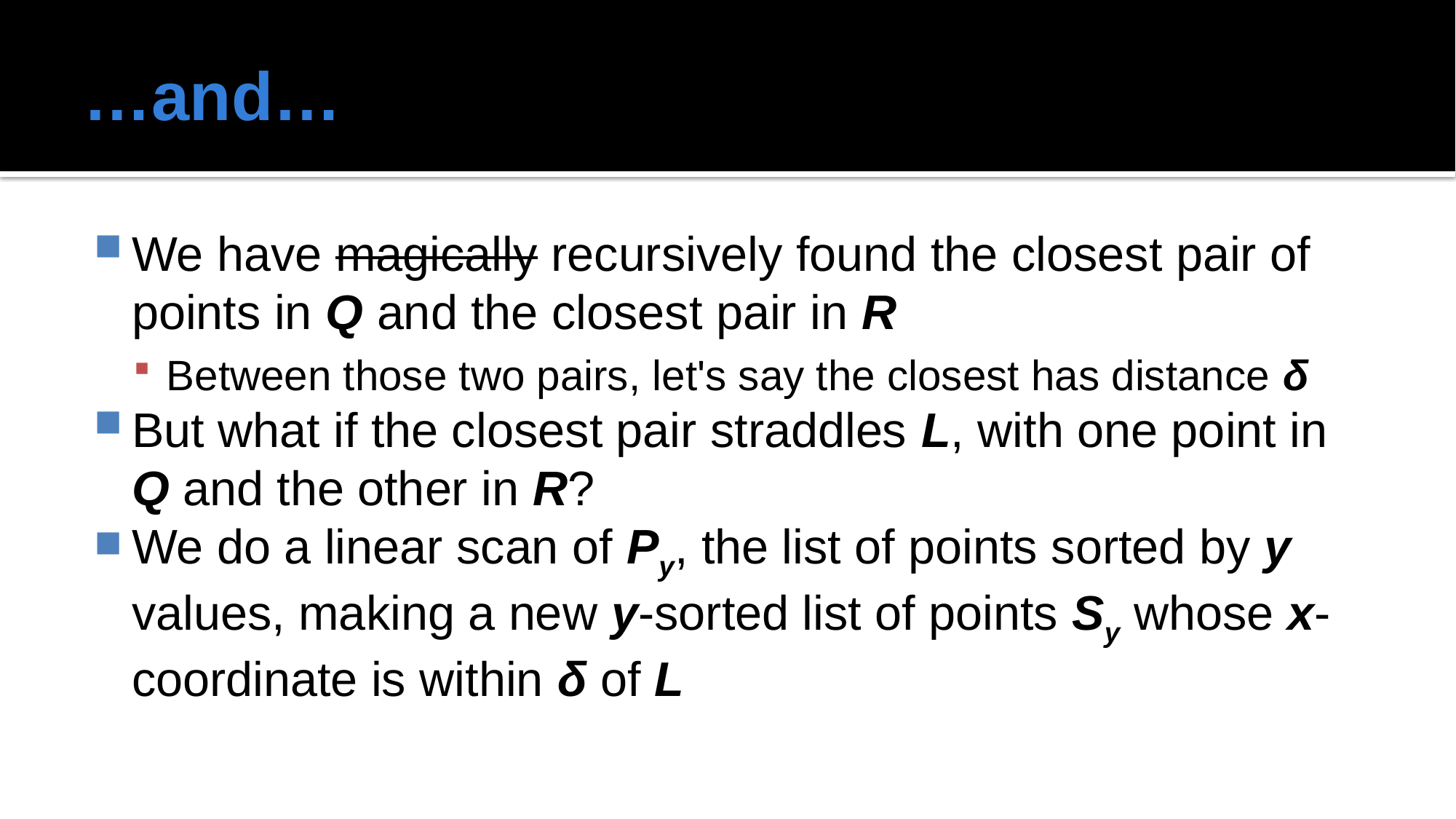

# …and…
We have magically recursively found the closest pair of points in Q and the closest pair in R
Between those two pairs, let's say the closest has distance δ
But what if the closest pair straddles L, with one point in Q and the other in R?
We do a linear scan of Py, the list of points sorted by y values, making a new y-sorted list of points Sy whose x-coordinate is within δ of L